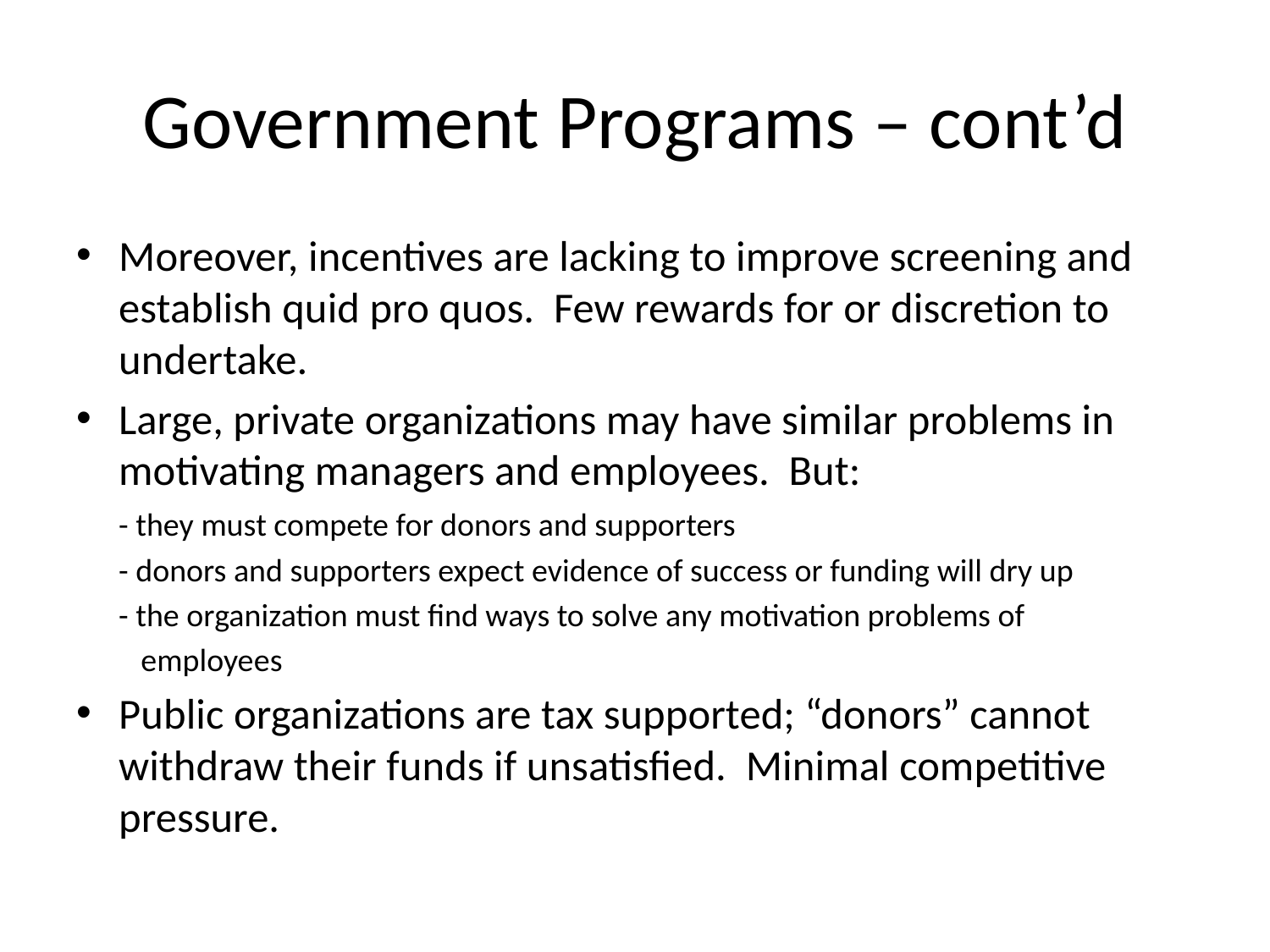

# Government Programs – cont’d
Moreover, incentives are lacking to improve screening and establish quid pro quos.  Few rewards for or discretion to undertake.
Large, private organizations may have similar problems in motivating managers and employees.  But:
	- they must compete for donors and supporters
	- donors and supporters expect evidence of success or funding will dry up
	- the organization must find ways to solve any motivation problems of
         employees
Public organizations are tax supported; “donors” cannot withdraw their funds if unsatisfied.  Minimal competitive pressure.